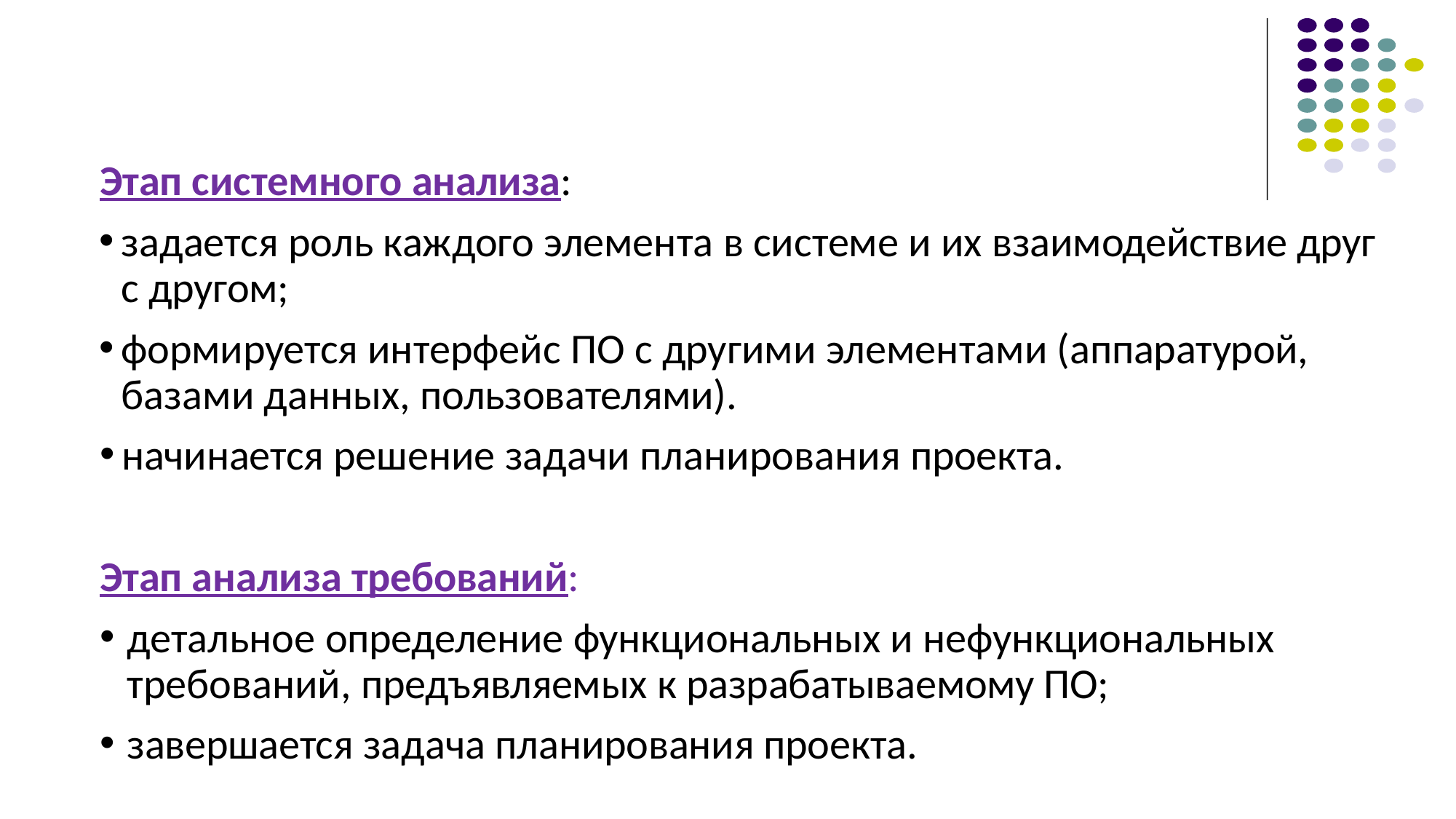

Этап системного анализа:
задается роль каждого элемента в системе и их взаимодействие друг с другом;
формируется интерфейс ПО с другими элементами (аппаратурой, базами данных, пользователями).
начинается решение задачи планирования проекта.

Этап анализа требований:
детальное определение функциональных и нефункциональных требований, предъявляемых к разрабатываемому ПО;
завершается задача планирования проекта.